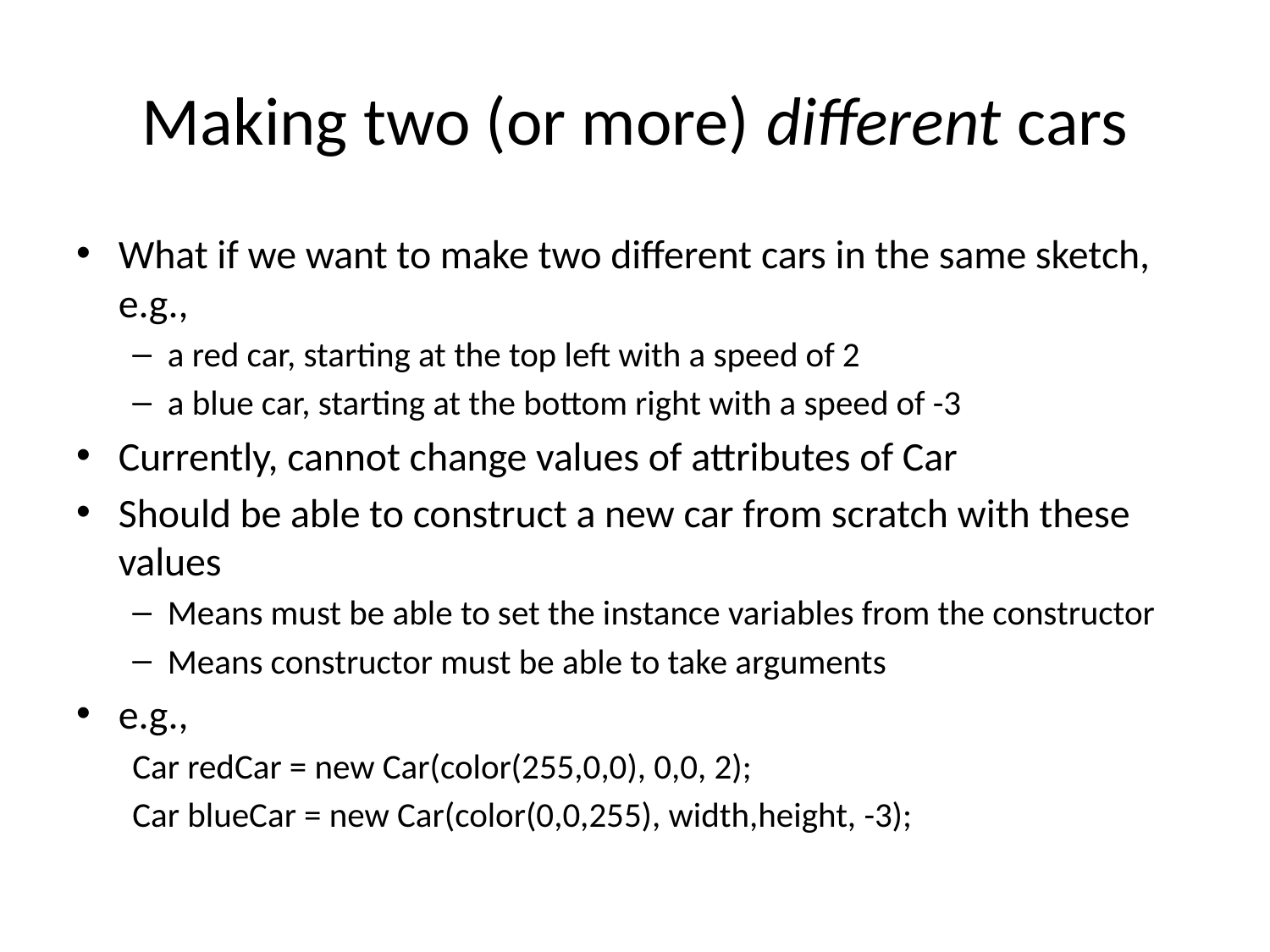

# Making two (or more) different cars
What if we want to make two different cars in the same sketch, e.g.,
a red car, starting at the top left with a speed of 2
a blue car, starting at the bottom right with a speed of -3
Currently, cannot change values of attributes of Car
Should be able to construct a new car from scratch with these values
Means must be able to set the instance variables from the constructor
Means constructor must be able to take arguments
e.g.,
Car redCar = new Car(color(255,0,0), 0,0, 2);
Car blueCar = new Car(color(0,0,255), width,height, -3);